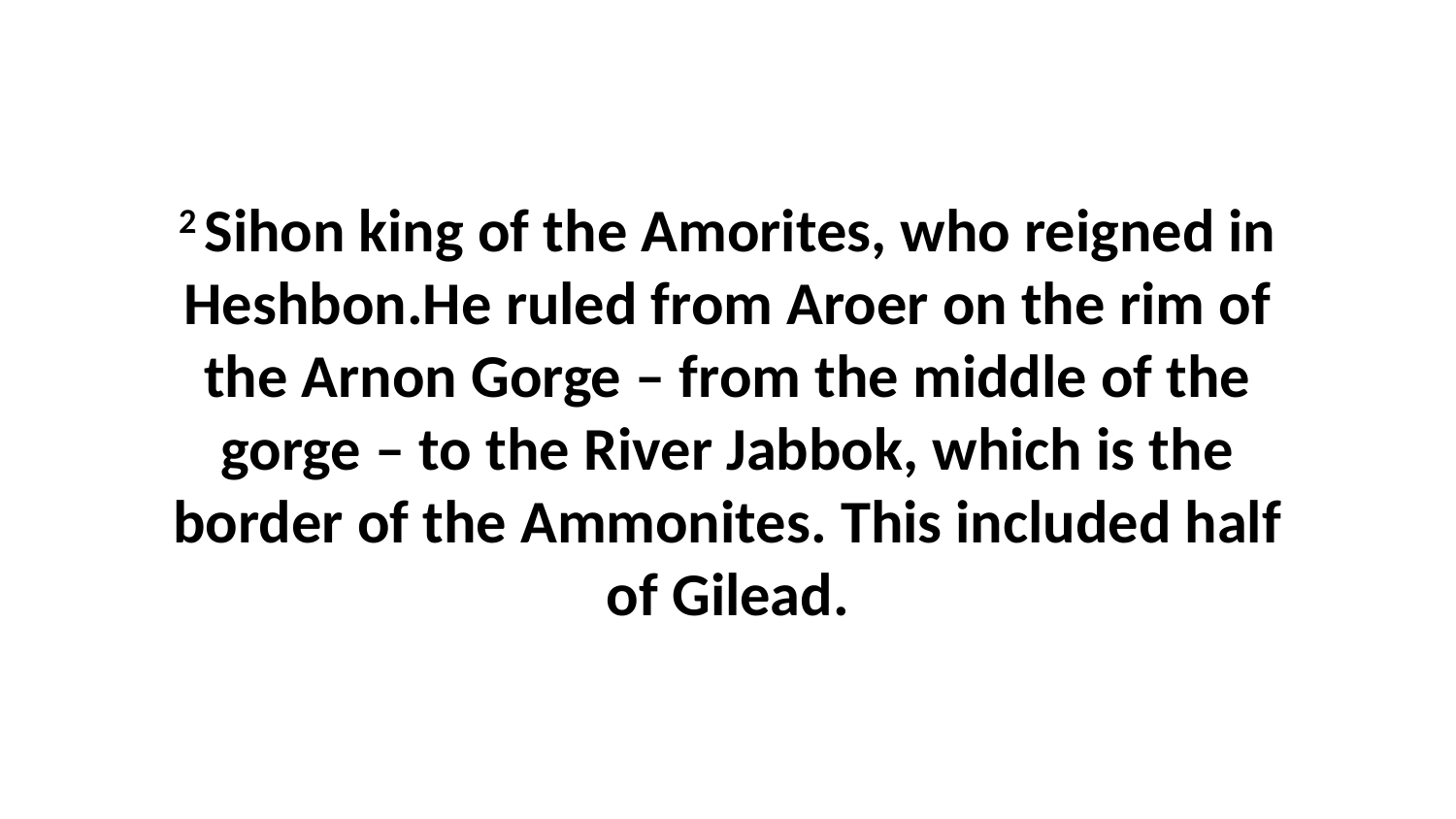

2 Sihon king of the Amorites, who reigned in Heshbon.He ruled from Aroer on the rim of the Arnon Gorge – from the middle of the gorge – to the River Jabbok, which is the border of the Ammonites. This included half of Gilead.